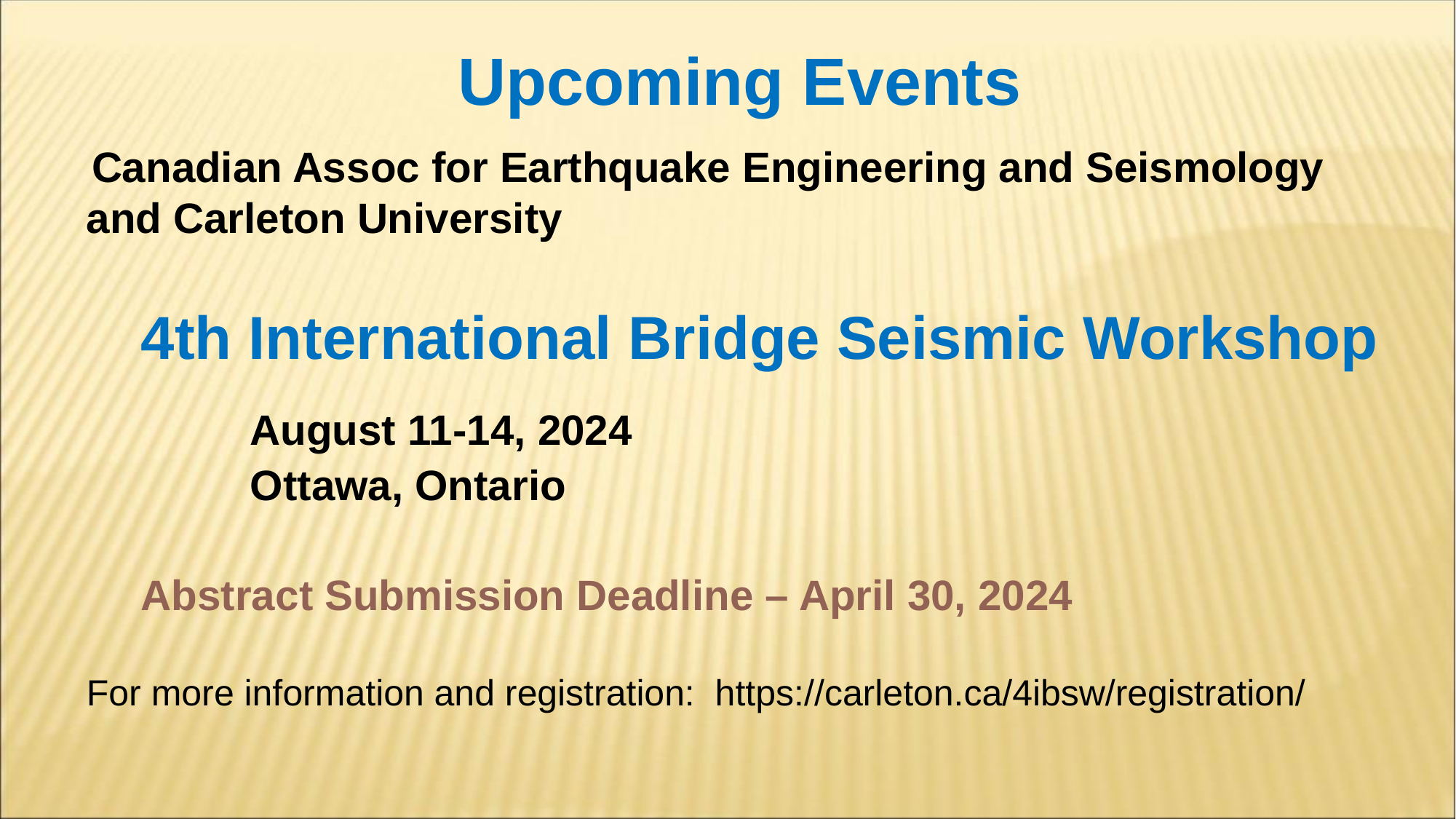

Upcoming Events

 Canadian Assoc for Earthquake Engineering and Seismology and Carleton University

4th International Bridge Seismic Workshop

	August 11-14, 2024
	Ottawa, Ontario

Abstract Submission Deadline – April 30, 2024

For more information and registration:  https://carleton.ca/4ibsw/registration/